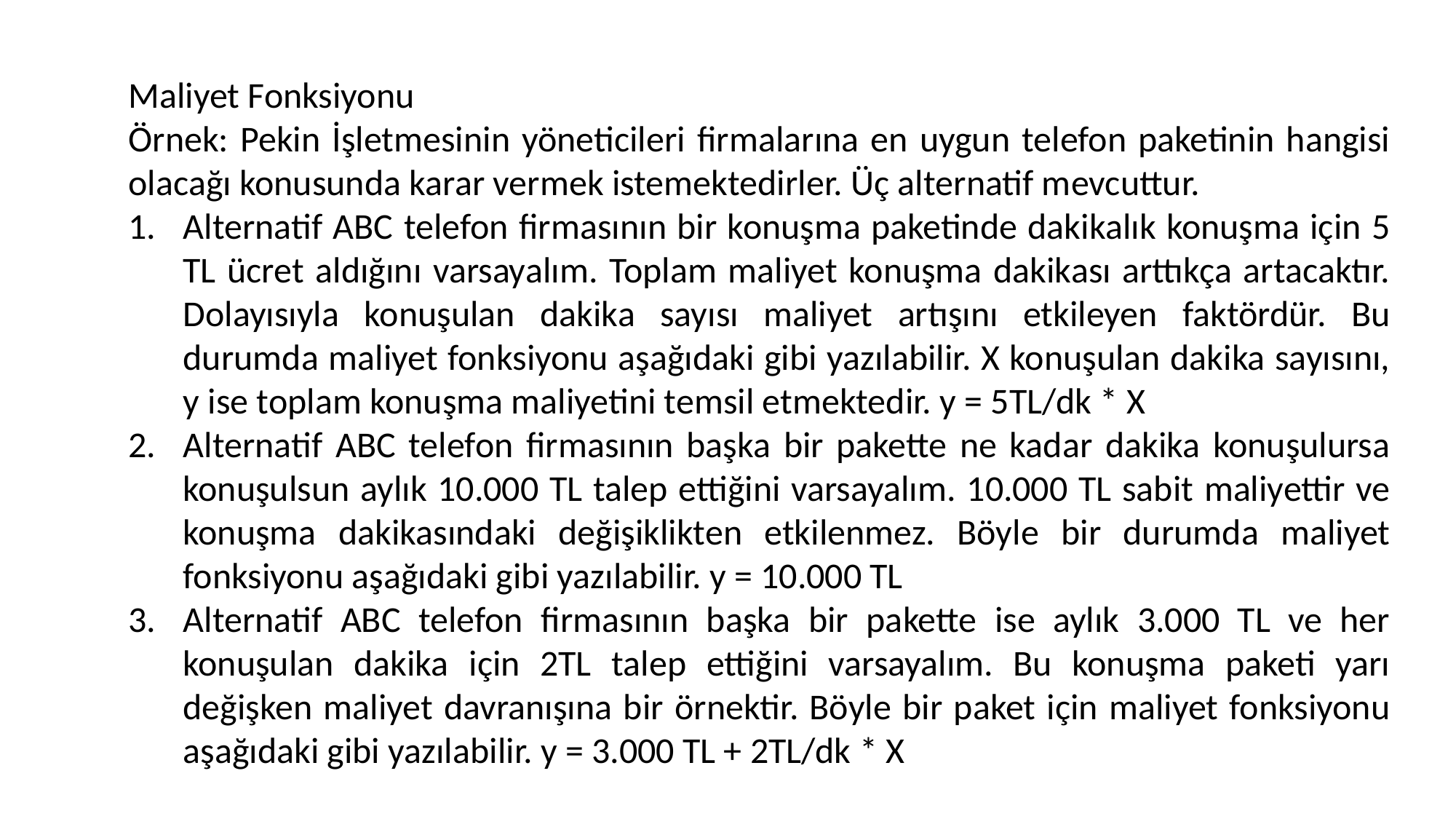

Maliyet Fonksiyonu
Örnek: Pekin İşletmesinin yöneticileri firmalarına en uygun telefon paketinin hangisi olacağı konusunda karar vermek istemektedirler. Üç alternatif mevcuttur.
Alternatif ABC telefon firmasının bir konuşma paketinde dakikalık konuşma için 5 TL ücret aldığını varsayalım. Toplam maliyet konuşma dakikası arttıkça artacaktır. Dolayısıyla konuşulan dakika sayısı maliyet artışını etkileyen faktördür. Bu durumda maliyet fonksiyonu aşağıdaki gibi yazılabilir. X konuşulan dakika sayısını, y ise toplam konuşma maliyetini temsil etmektedir. y = 5TL/dk * X
Alternatif ABC telefon firmasının başka bir pakette ne kadar dakika konuşulursa konuşulsun aylık 10.000 TL talep ettiğini varsayalım. 10.000 TL sabit maliyettir ve konuşma dakikasındaki değişiklikten etkilenmez. Böyle bir durumda maliyet fonksiyonu aşağıdaki gibi yazılabilir. y = 10.000 TL
Alternatif ABC telefon firmasının başka bir pakette ise aylık 3.000 TL ve her konuşulan dakika için 2TL talep ettiğini varsayalım. Bu konuşma paketi yarı değişken maliyet davranışına bir örnektir. Böyle bir paket için maliyet fonksiyonu aşağıdaki gibi yazılabilir. y = 3.000 TL + 2TL/dk * X